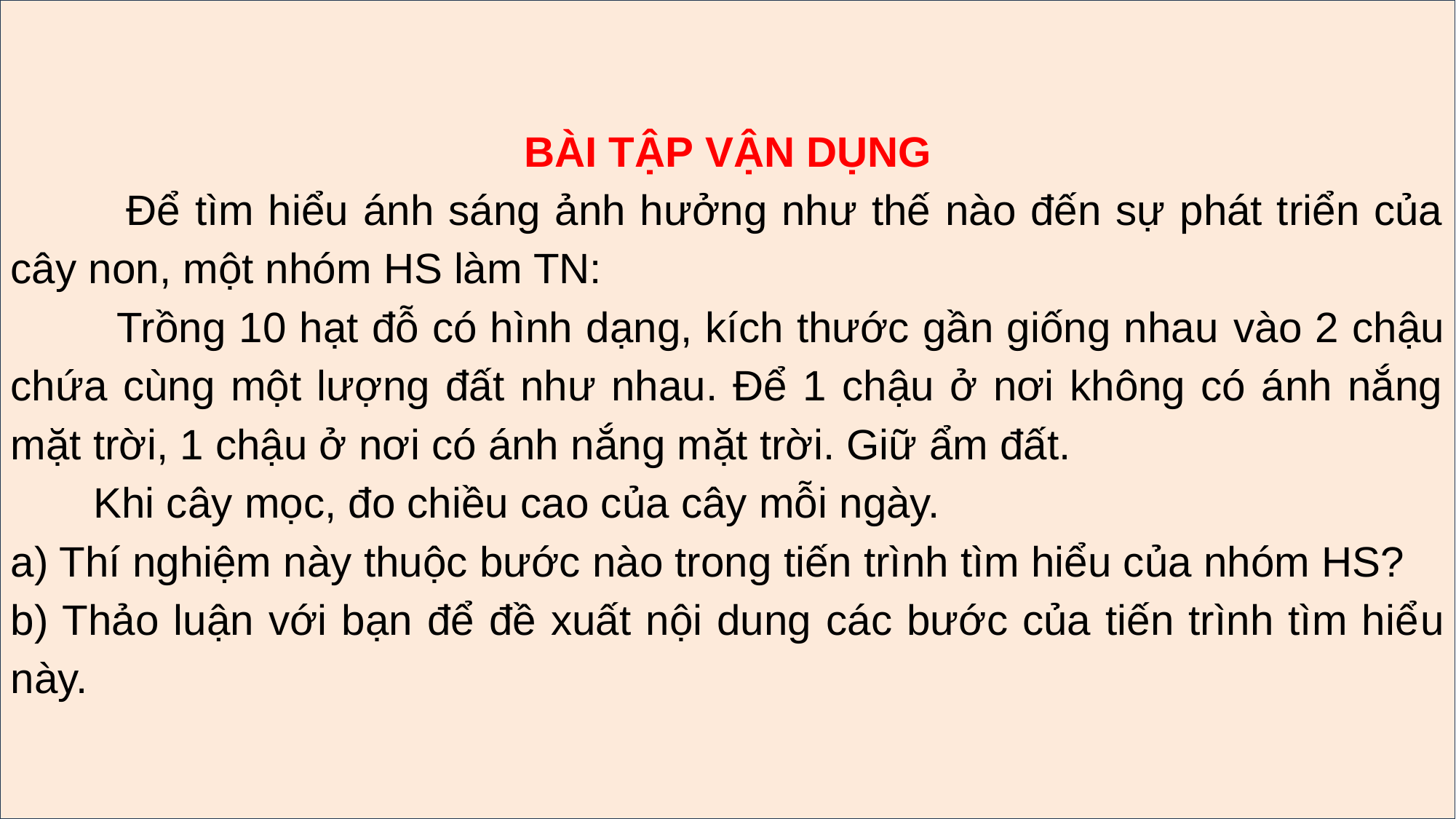

BÀI TẬP VẬN DỤNG
        Để tìm hiểu ánh sáng ảnh hưởng như thế nào đến sự phát triển của cây non, một nhóm HS làm TN:
        Trồng 10 hạt đỗ có hình dạng, kích thước gần giống nhau vào 2 chậu chứa cùng một lượng đất như nhau. Để 1 chậu ở nơi không có ánh nắng mặt trời, 1 chậu ở nơi có ánh nắng mặt trời. Giữ ẩm đất.
       Khi cây mọc, đo chiều cao của cây mỗi ngày.
a) Thí nghiệm này thuộc bước nào trong tiến trình tìm hiểu của nhóm HS?
b) Thảo luận với bạn để đề xuất nội dung các bước của tiến trình tìm hiểu này.